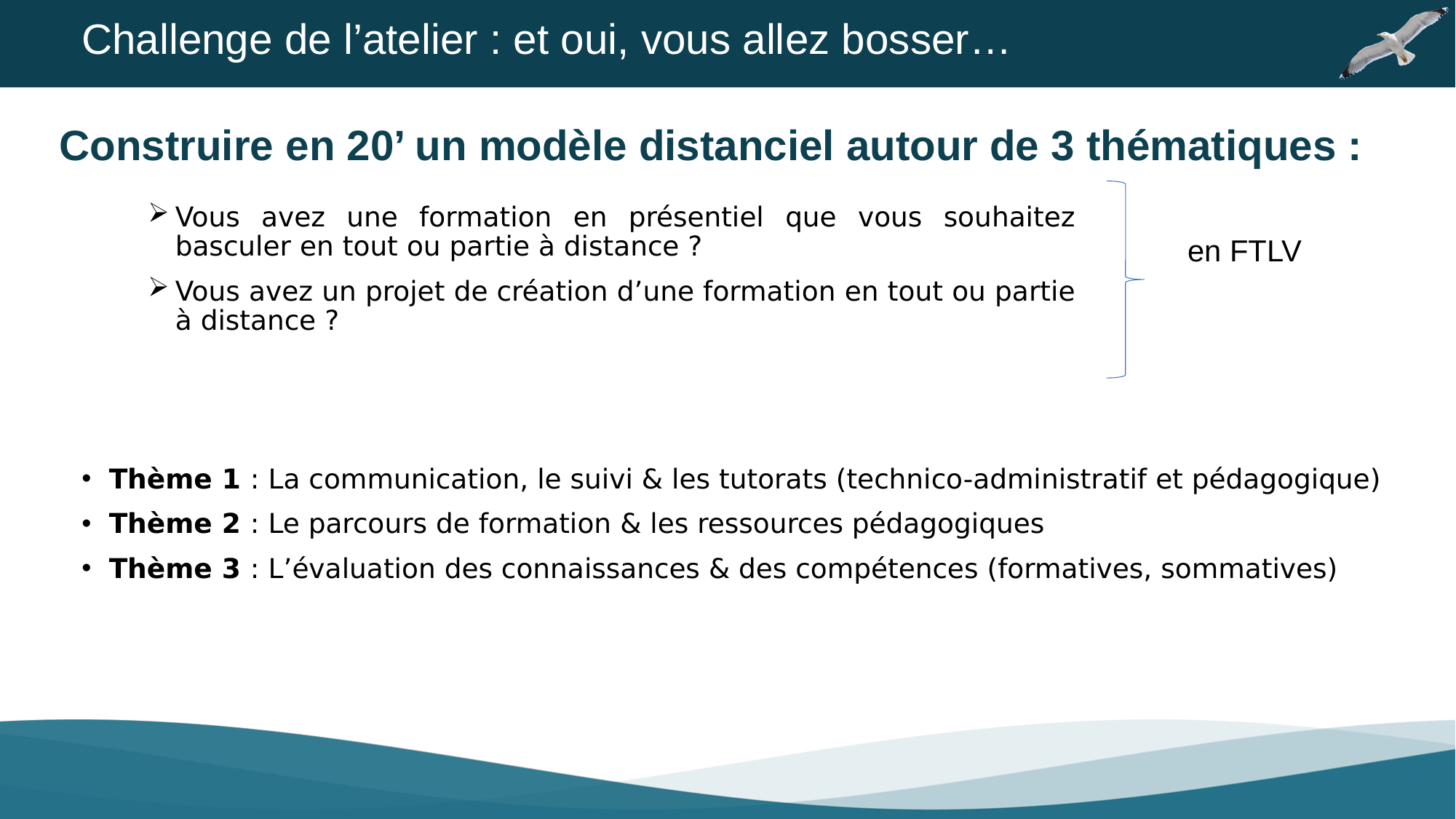

Challenge de l’atelier : et oui, vous allez bosser…
Construire en 20’ un modèle distanciel autour de 3 thématiques :

Vous avez une formation en présentiel que vous souhaitez basculer en tout ou partie à distance ?
Vous avez un projet de création d’une formation en tout ou partie à distance ?

en FTLV

Thème 1 : La communication, le suivi & les tutorats (technico-administratif et pédagogique)
Thème 2 : Le parcours de formation & les ressources pédagogiques
Thème 3 : L’évaluation des connaissances & des compétences (formatives, sommatives)